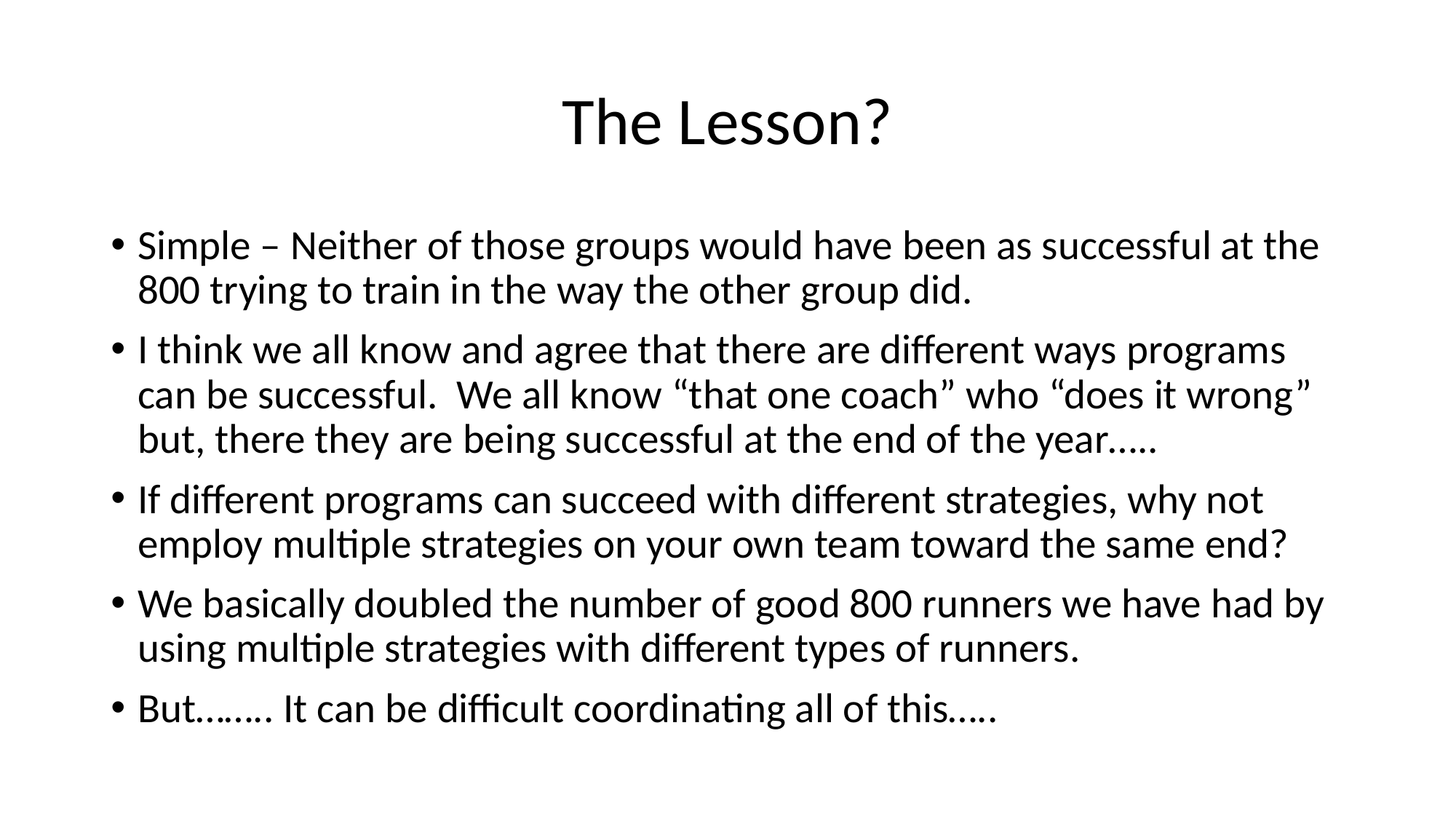

# The Lesson?
Simple – Neither of those groups would have been as successful at the 800 trying to train in the way the other group did.
I think we all know and agree that there are different ways programs can be successful.  We all know “that one coach” who “does it wrong” but, there they are being successful at the end of the year…..
If different programs can succeed with different strategies, why not employ multiple strategies on your own team toward the same end?
We basically doubled the number of good 800 runners we have had by using multiple strategies with different types of runners.
But…….. It can be difficult coordinating all of this…..